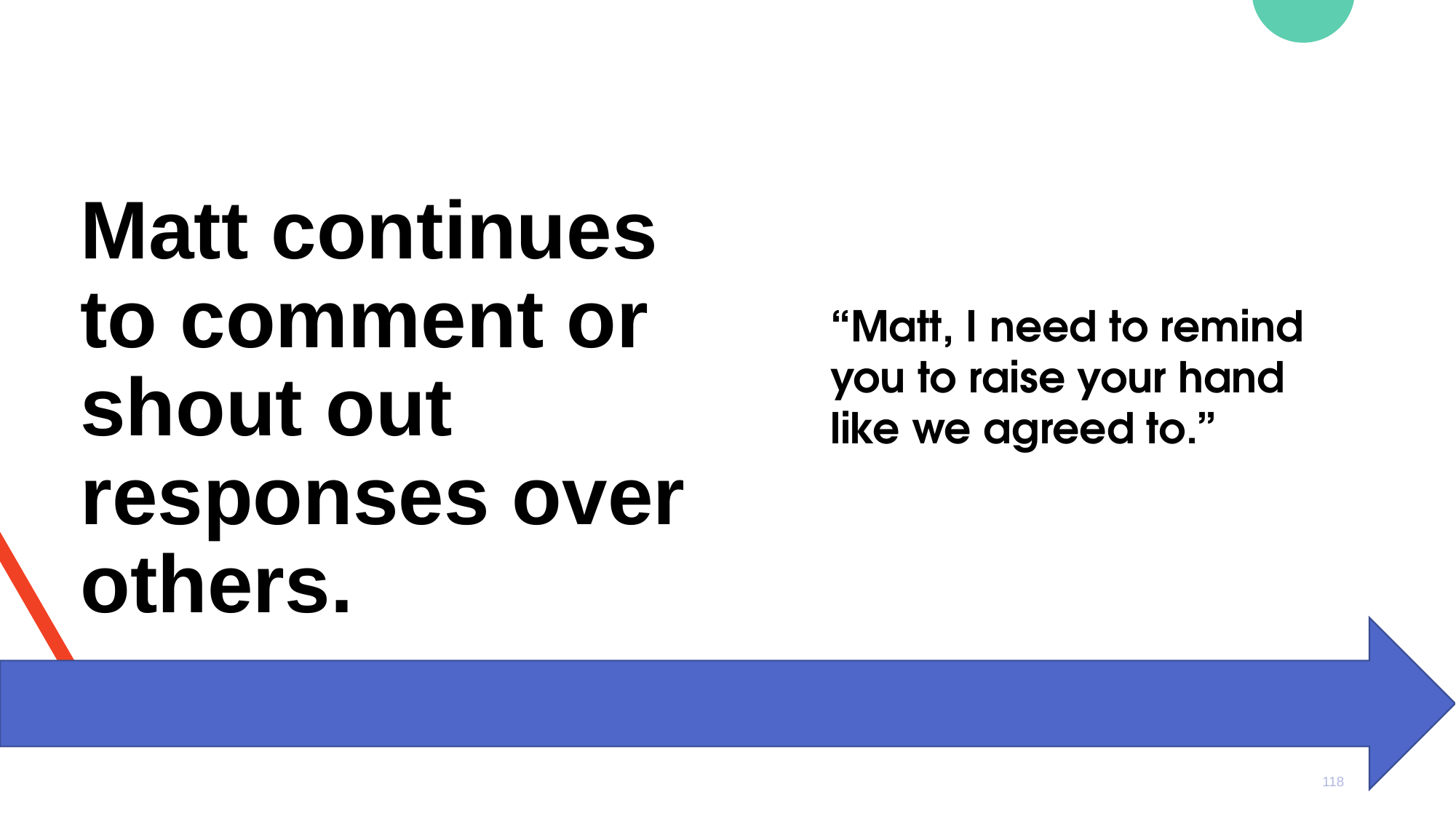

Matt continues to comment or shout out responses over others.
“Matt, I need to remind you to raise your hand like we agreed to.”

118